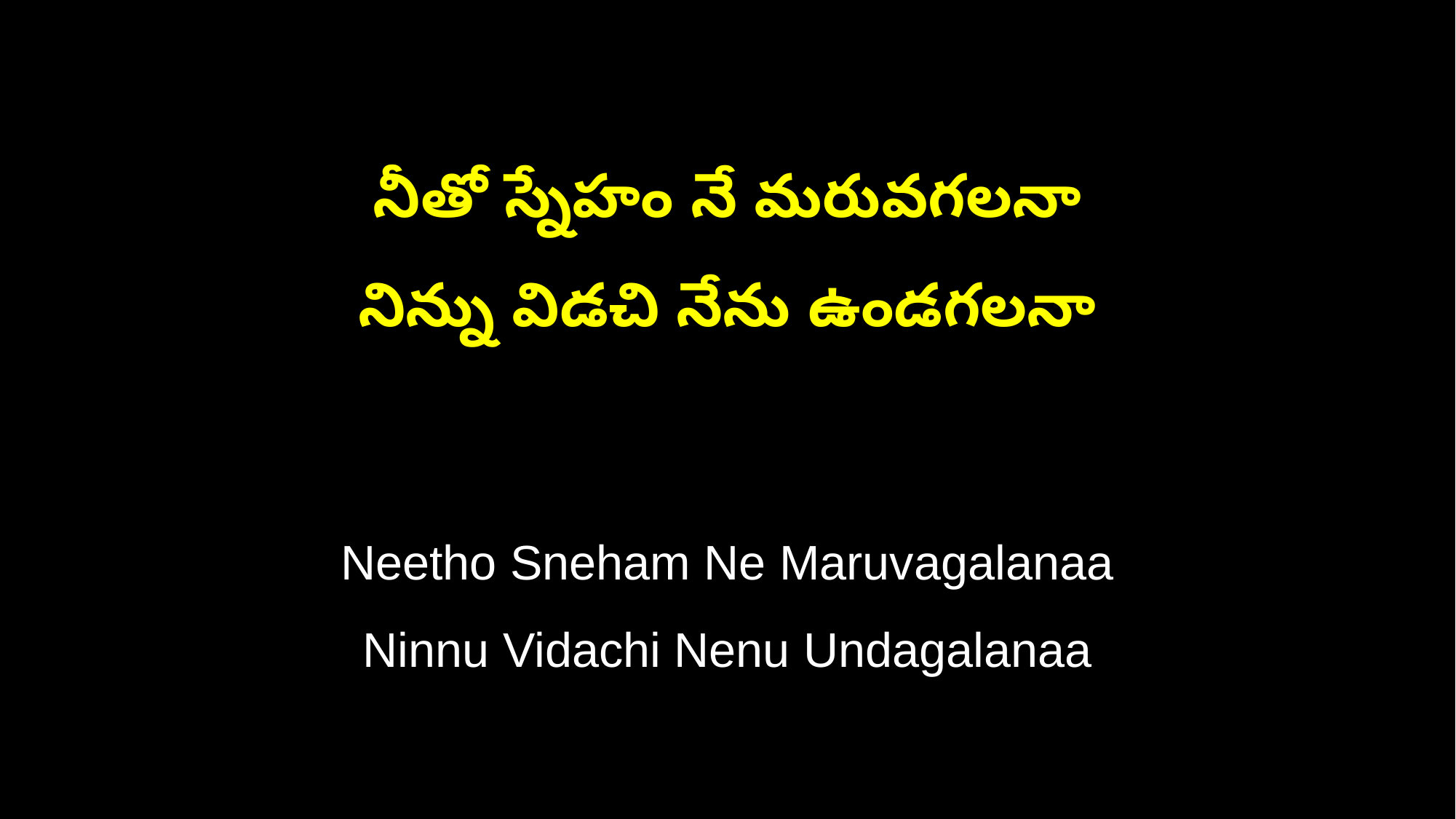

నీతో స్నేహం నే మరువగలనా
నిన్ను విడచి నేను ఉండగలనా
Neetho Sneham Ne Maruvagalanaa
Ninnu Vidachi Nenu Undagalanaa